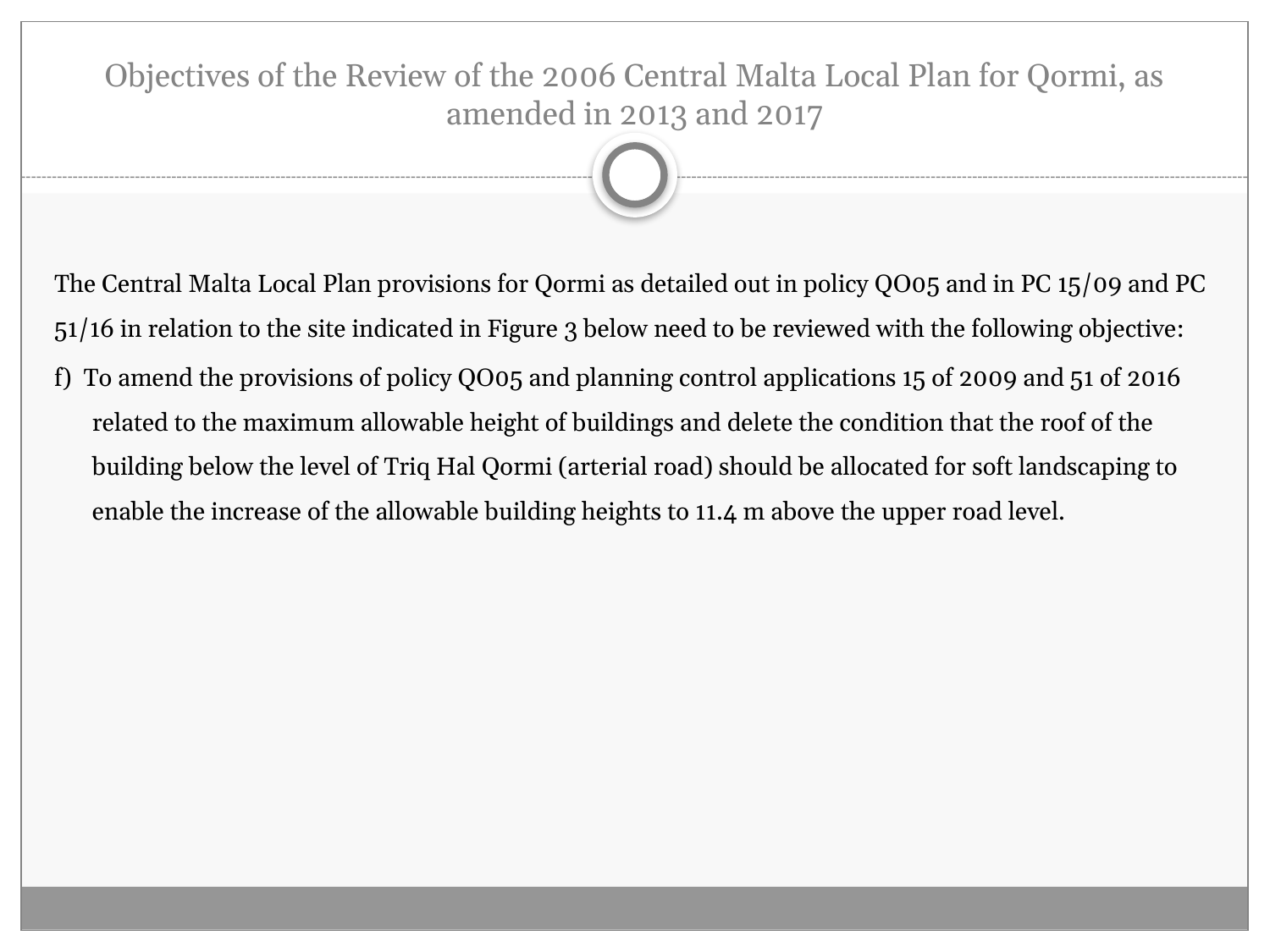

# Objectives of the Review of the 2006 Central Malta Local Plan for Qormi, as amended in 2013 and 2017

The Central Malta Local Plan provisions for Qormi as detailed out in policy QO05 and in PC 15/09 and PC 51/16 in relation to the site indicated in Figure 3 below need to be reviewed with the following objective:
f)  To amend the provisions of policy QO05 and planning control applications 15 of 2009 and 51 of 2016 related to the maximum allowable height of buildings and delete the condition that the roof of the building below the level of Triq Hal Qormi (arterial road) should be allocated for soft landscaping to enable the increase of the allowable building heights to 11.4 m above the upper road level.